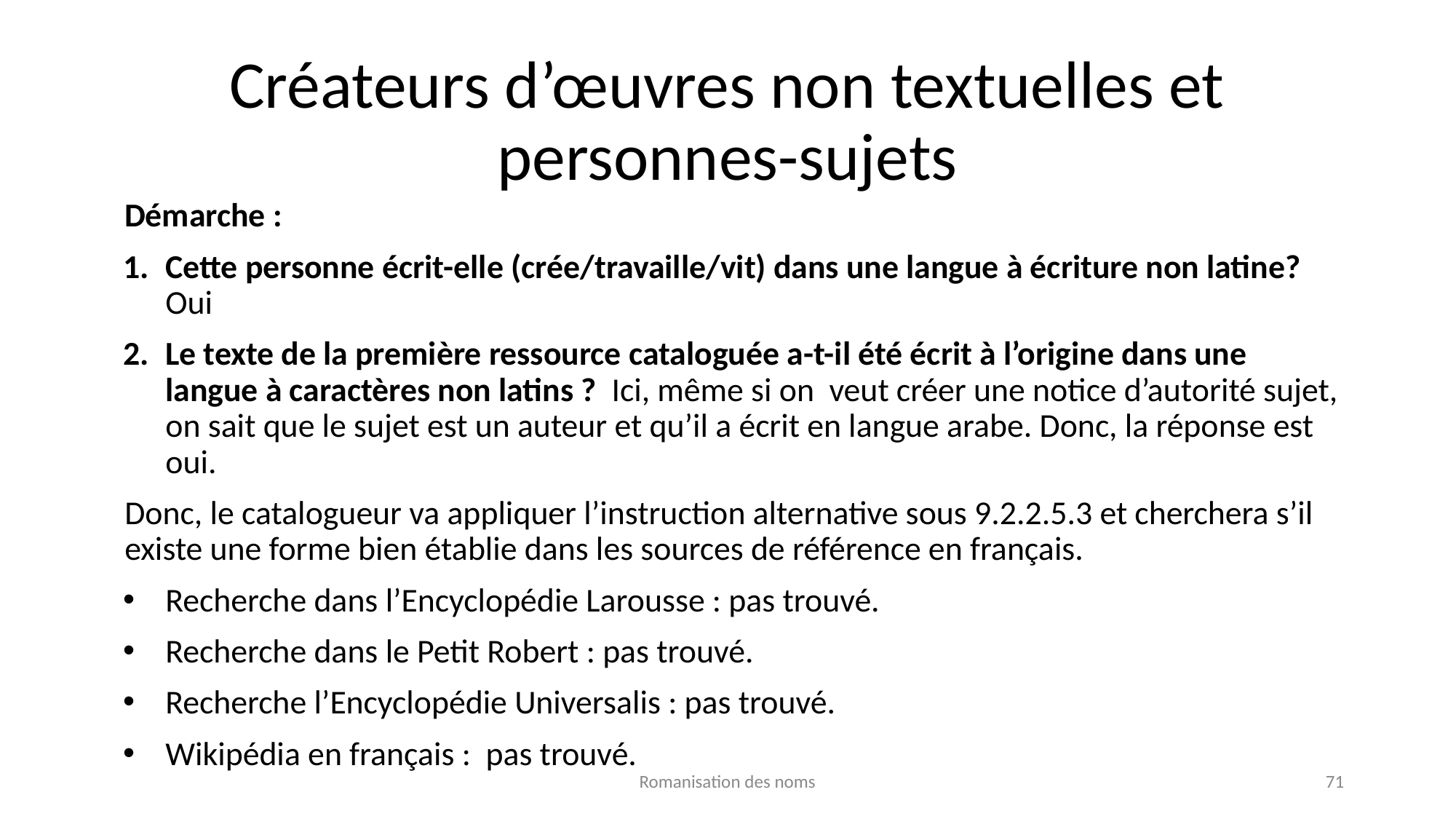

# Créateurs d’œuvres non textuelles et personnes-sujets
Démarche :
Cette personne écrit-elle (crée/travaille/vit) dans une langue à écriture non latine? Oui
Le texte de la première ressource cataloguée a-t-il été écrit à l’origine dans une langue à caractères non latins ?  Ici, même si on  veut créer une notice d’autorité sujet, on sait que le sujet est un auteur et qu’il a écrit en langue arabe. Donc, la réponse est oui.
Donc, le catalogueur va appliquer l’instruction alternative sous 9.2.2.5.3 et cherchera s’il existe une forme bien établie dans les sources de référence en français.
Recherche dans l’Encyclopédie Larousse : pas trouvé.
Recherche dans le Petit Robert : pas trouvé.
Recherche l’Encyclopédie Universalis : pas trouvé.
Wikipédia en français :  pas trouvé.
Romanisation des noms
71